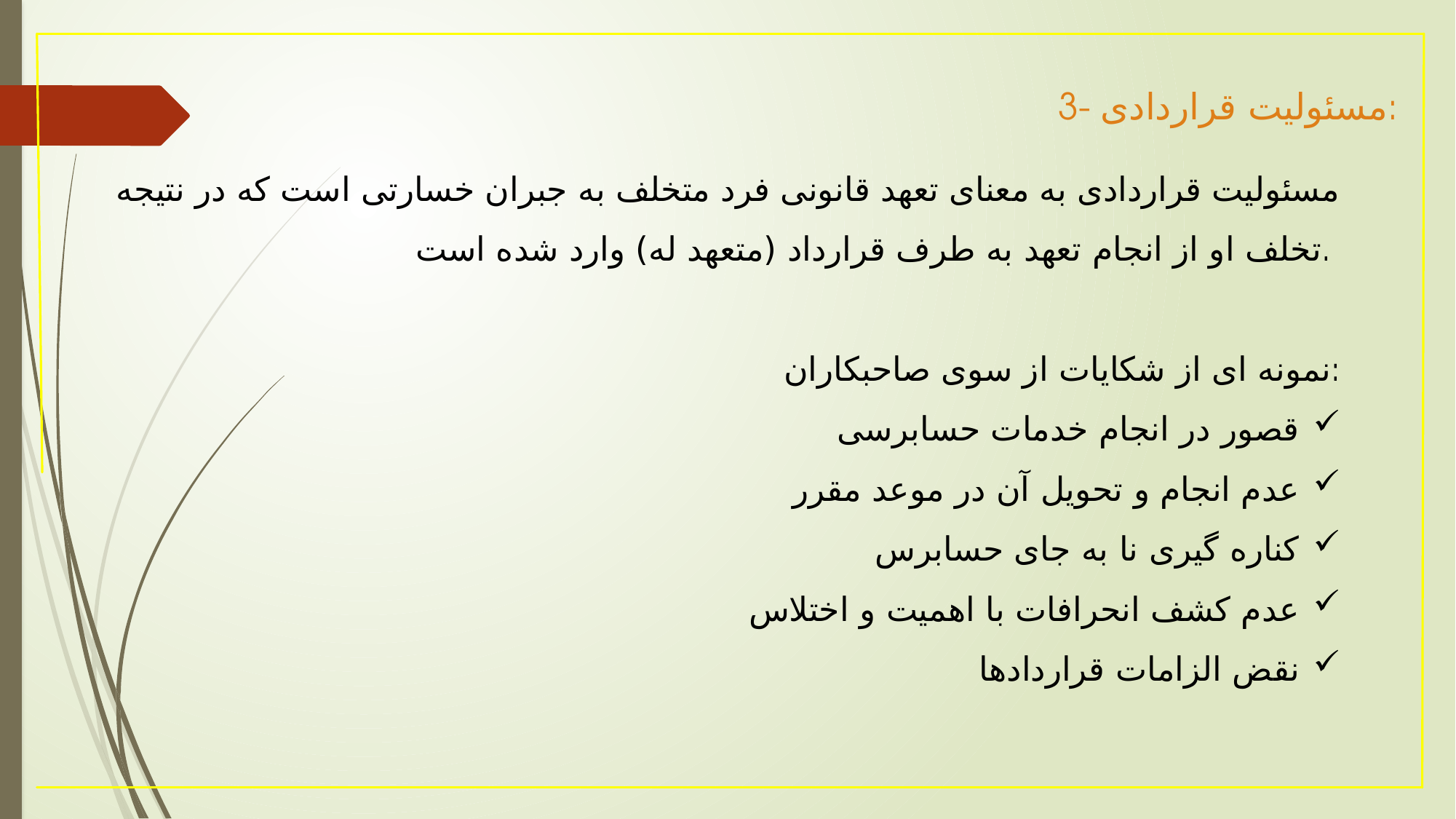

3- مسئولیت قراردادی:
مسئولیت قراردادی به معنای تعهد قانونی فرد متخلف به جبران خسارتی است که در نتیجه تخلف او از انجام تعهد به طرف قرارداد (متعهد له) وارد شده است.

 نمونه ای از شکایات از سوی صاحبکاران:
قصور در انجام خدمات حسابرسی
عدم انجام و تحویل آن در موعد مقرر
کناره گیری نا به جای حسابرس
عدم کشف انحرافات با اهمیت و اختلاس
نقض الزامات قراردادها